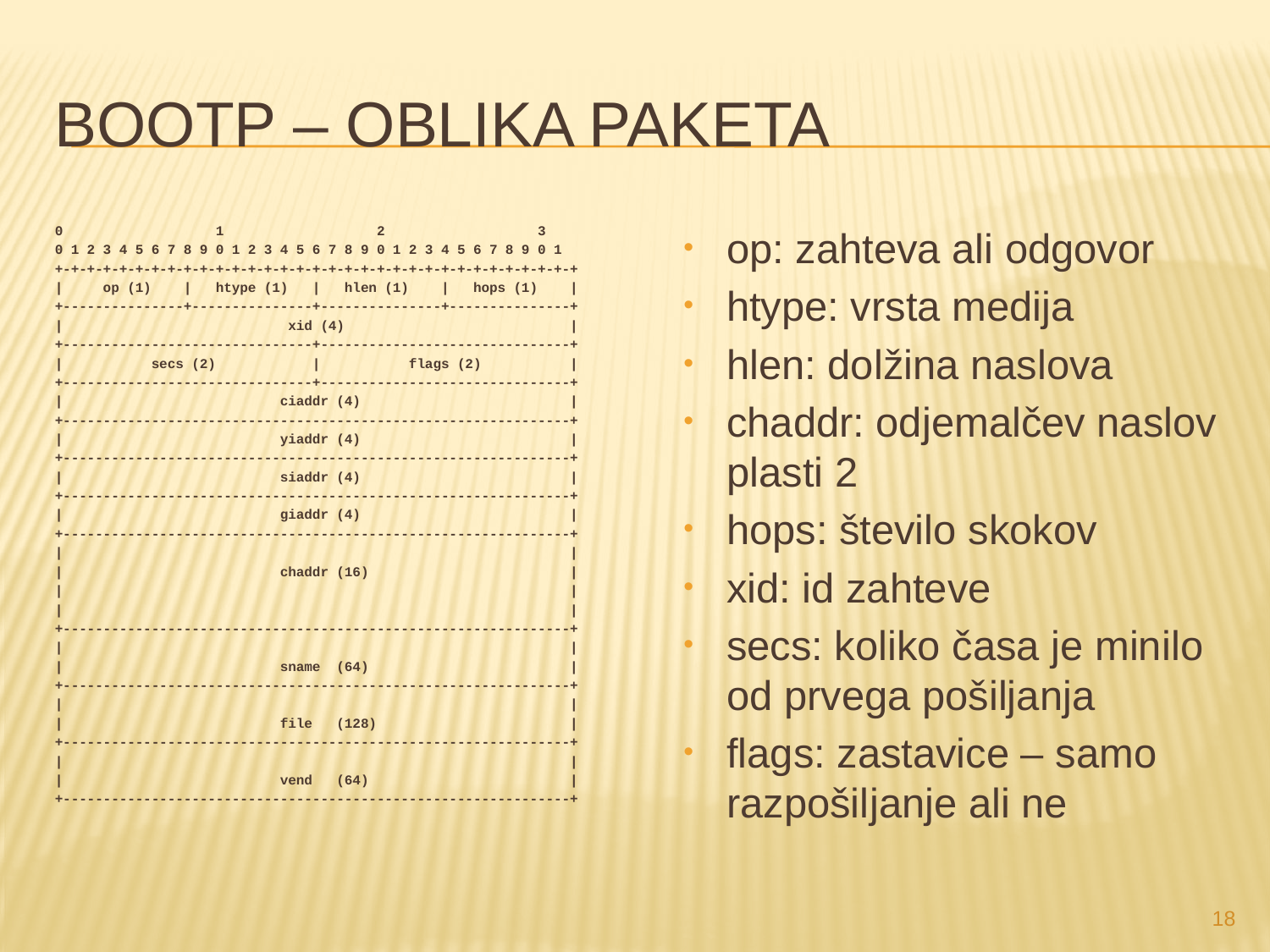

# bootp – oblika paketa
0                   1                   2                   3
0 1 2 3 4 5 6 7 8 9 0 1 2 3 4 5 6 7 8 9 0 1 2 3 4 5 6 7 8 9 0 1
+-+-+-+-+-+-+-+-+-+-+-+-+-+-+-+-+-+-+-+-+-+-+-+-+-+-+-+-+-+-+-+-+
|     op (1)    |   htype (1)   |   hlen (1)    |   hops (1)    |
+---------------+---------------+---------------+---------------+
|                            xid (4)                            |
+-------------------------------+-------------------------------+
|           secs (2)            |           flags (2)           |
+-------------------------------+-------------------------------+
|                           ciaddr (4)                          |
+---------------------------------------------------------------+
|                           yiaddr (4)                          |
+---------------------------------------------------------------+
|                           siaddr (4)                          |
+---------------------------------------------------------------+
|                           giaddr (4)                          |
+---------------------------------------------------------------+
|                                                               |
|                           chaddr (16)                         |
|                                                               |
|                                                               |
+---------------------------------------------------------------+
|                                                               |
|                           sname  (64)                         |
+---------------------------------------------------------------+
|                                                               |
|                           file   (128)                        |
+---------------------------------------------------------------+
|                                                               |
|                           vend   (64)                         |
+---------------------------------------------------------------+

op: zahteva ali odgovor
htype: vrsta medija
hlen: dolžina naslova
chaddr: odjemalčev naslov plasti 2
hops: število skokov
xid: id zahteve
secs: koliko časa je minilo od prvega pošiljanja
flags: zastavice – samo razpošiljanje ali ne
18